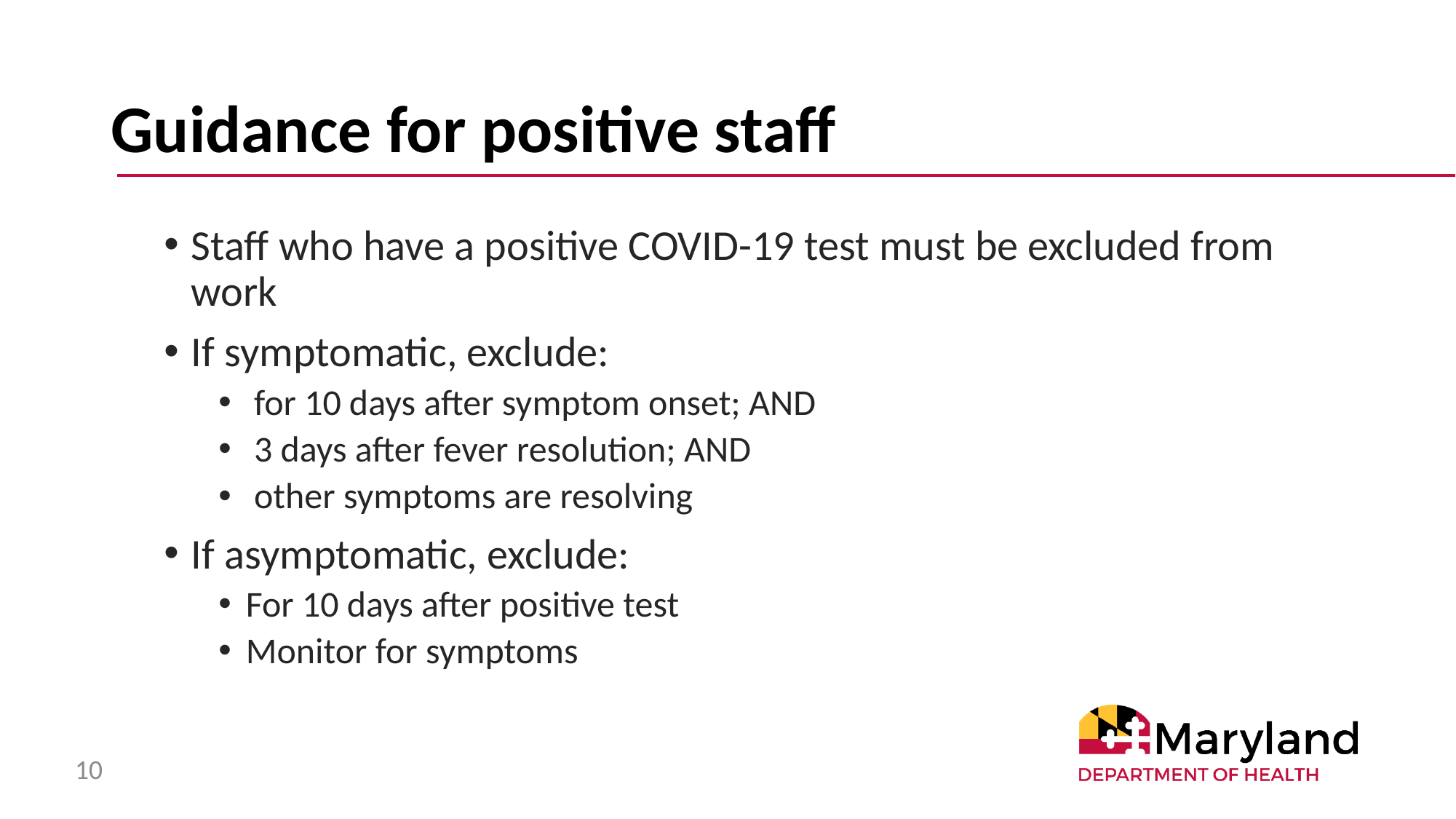

# Guidance for positive staff
Staff who have a positive COVID-19 test must be excluded from work
If symptomatic, exclude:
 for 10 days after symptom onset; AND
 3 days after fever resolution; AND
 other symptoms are resolving
If asymptomatic, exclude:
For 10 days after positive test
Monitor for symptoms
10